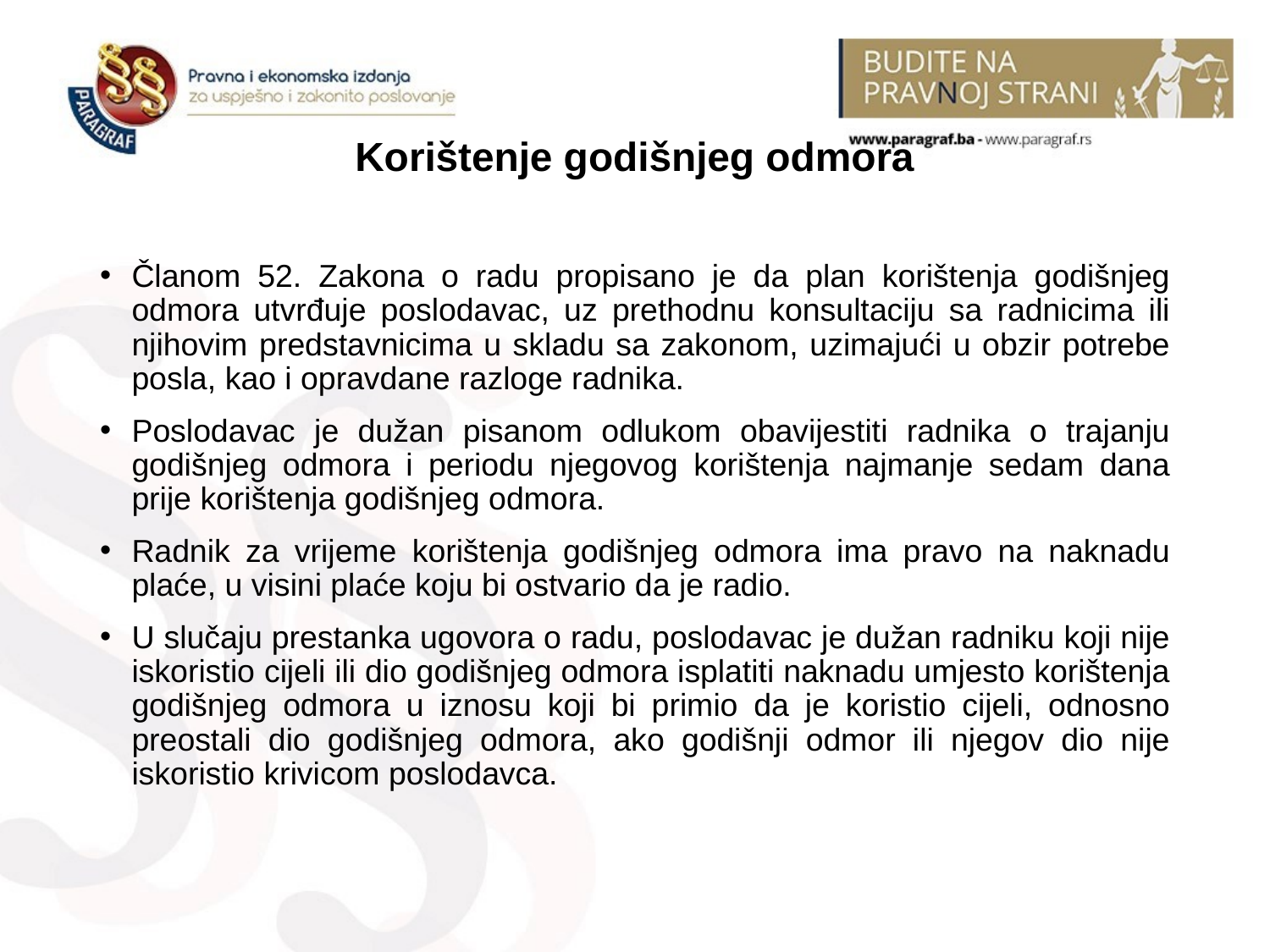

# Korištenje godišnjeg odmora
Članom 52. Zakona o radu propisano je da plan korištenja godišnjeg odmora utvrđuje poslodavac, uz prethodnu konsultaciju sa radnicima ili njihovim predstavnicima u skladu sa zakonom, uzimajući u obzir potrebe posla, kao i opravdane razloge radnika.
Poslodavac je dužan pisanom odlukom obavijestiti radnika o trajanju godišnjeg odmora i periodu njegovog korištenja najmanje sedam dana prije korištenja godišnjeg odmora.
Radnik za vrijeme korištenja godišnjeg odmora ima pravo na naknadu plaće, u visini plaće koju bi ostvario da je radio.
U slučaju prestanka ugovora o radu, poslodavac je dužan radniku koji nije iskoristio cijeli ili dio godišnjeg odmora isplatiti naknadu umjesto korištenja godišnjeg odmora u iznosu koji bi primio da je koristio cijeli, odnosno preostali dio godišnjeg odmora, ako godišnji odmor ili njegov dio nije iskoristio krivicom poslodavca.